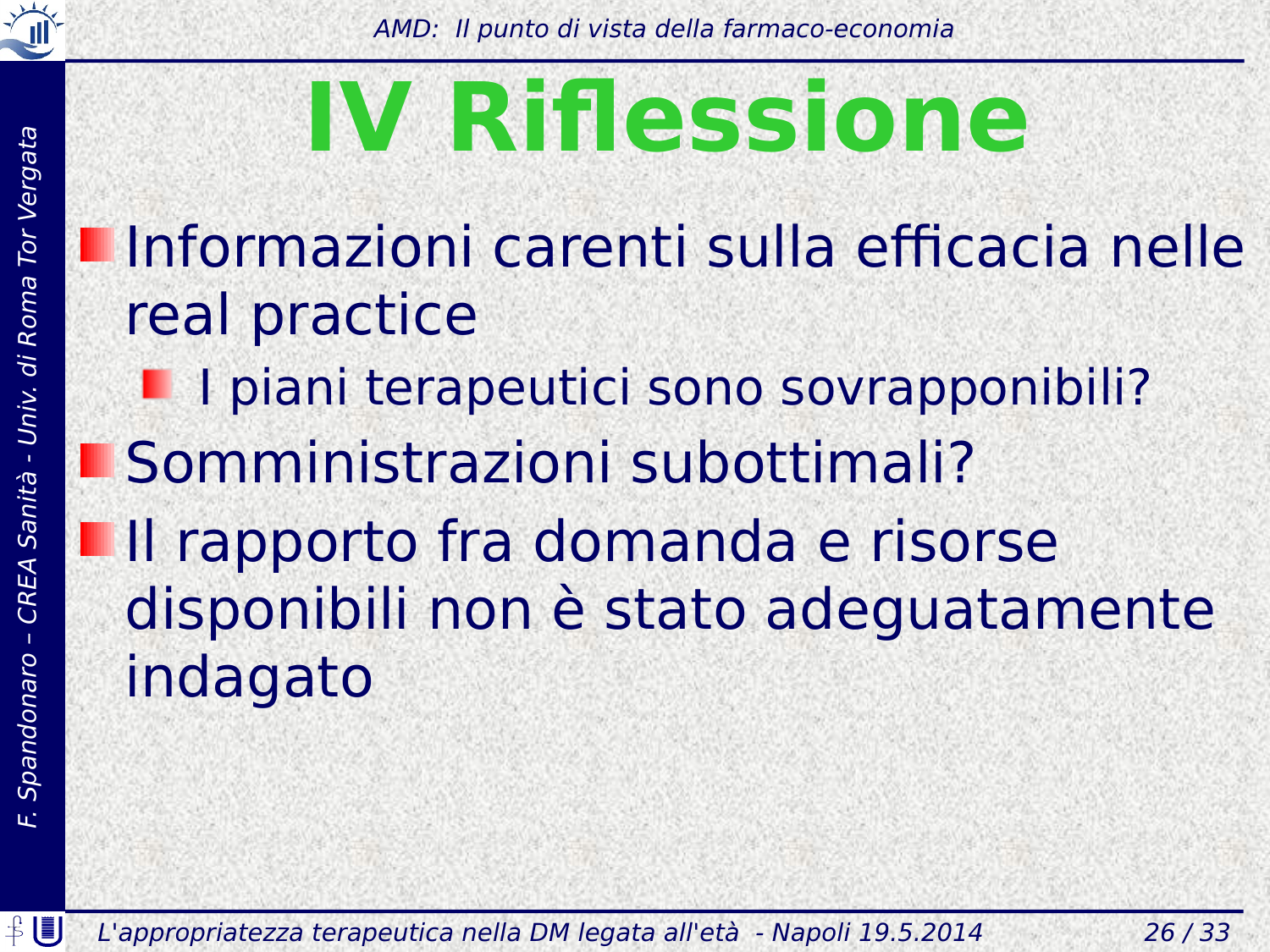

AMD:  Il punto di vista della farmaco-economia
# IV Riflessione
Informazioni carenti sulla efficacia nelle real practice
I piani terapeutici sono sovrapponibili?
Somministrazioni subottimali?
Il rapporto fra domanda e risorse disponibili non è stato adeguatamente indagato
L'appropriatezza terapeutica nella DM legata all'età  - Napoli 19.5.2014
26 / 33